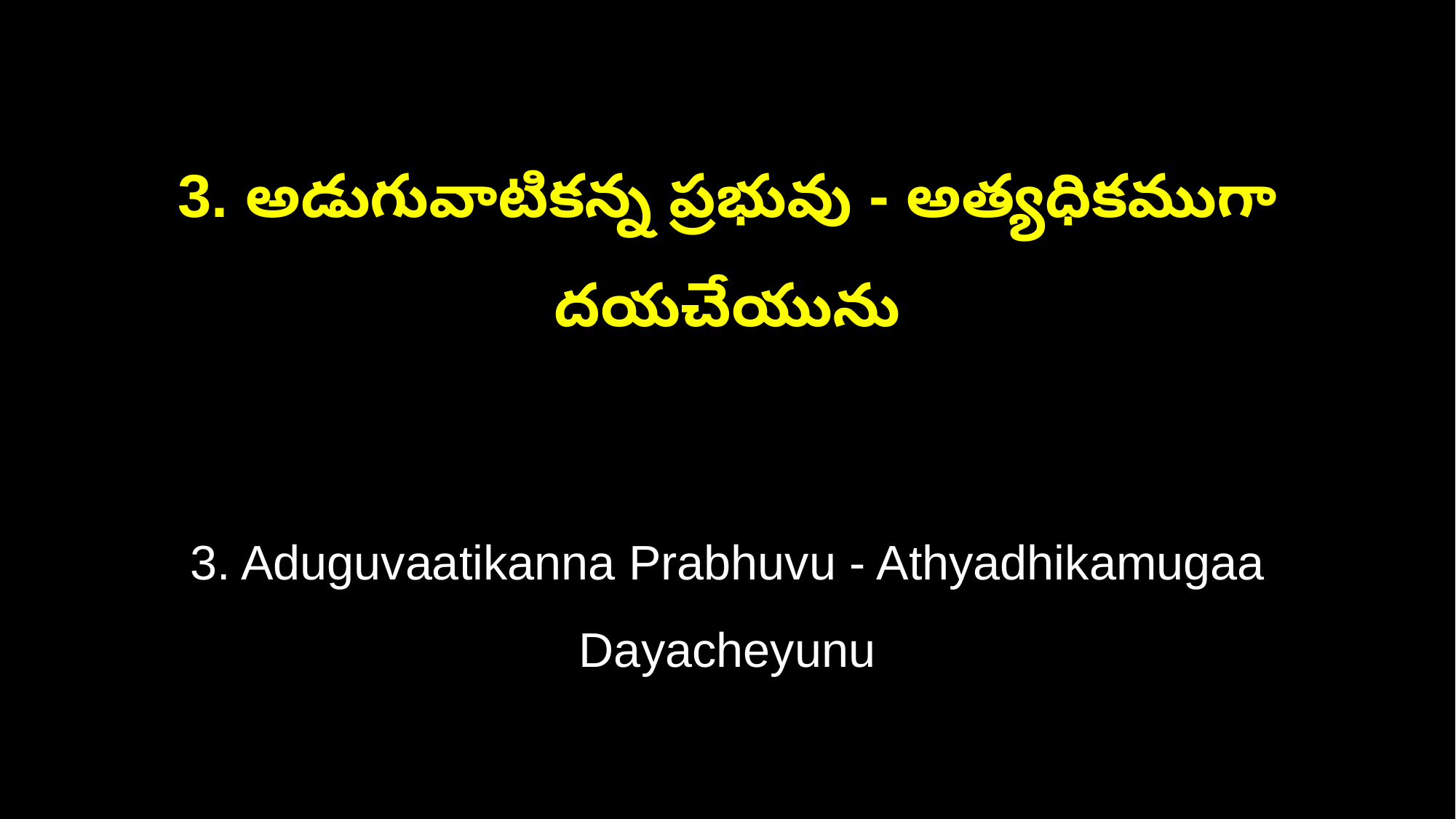

3. అడుగువాటికన్న ప్రభువు - అత్యధికముగా దయచేయును
3. Aduguvaatikanna Prabhuvu - Athyadhikamugaa Dayacheyunu